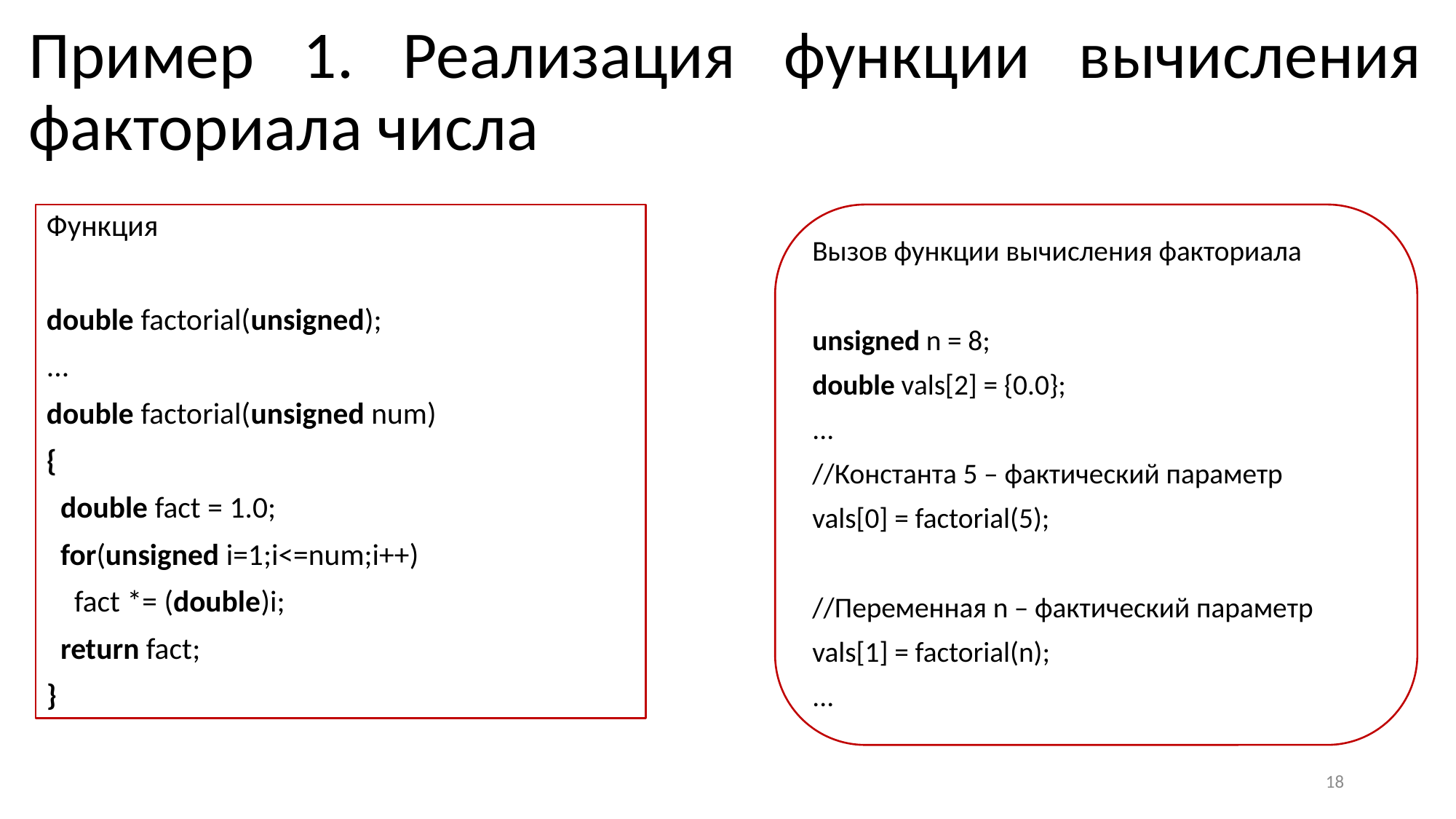

# Пример 1. Реализация функции вычисления факториала числа
Функция

double factorial(unsigned);
...
double factorial(unsigned num)
{
  double fact = 1.0;
  for(unsigned i=1;i<=num;i++)
    fact *= (double)i;
  return fact;
}
Вызов функции вычисления факториала

unsigned n = 8;
double vals[2] = {0.0};
...
//Константа 5 – фактический параметр
vals[0] = factorial(5);

//Переменная n – фактический параметр
vals[1] = factorial(n);
...
18